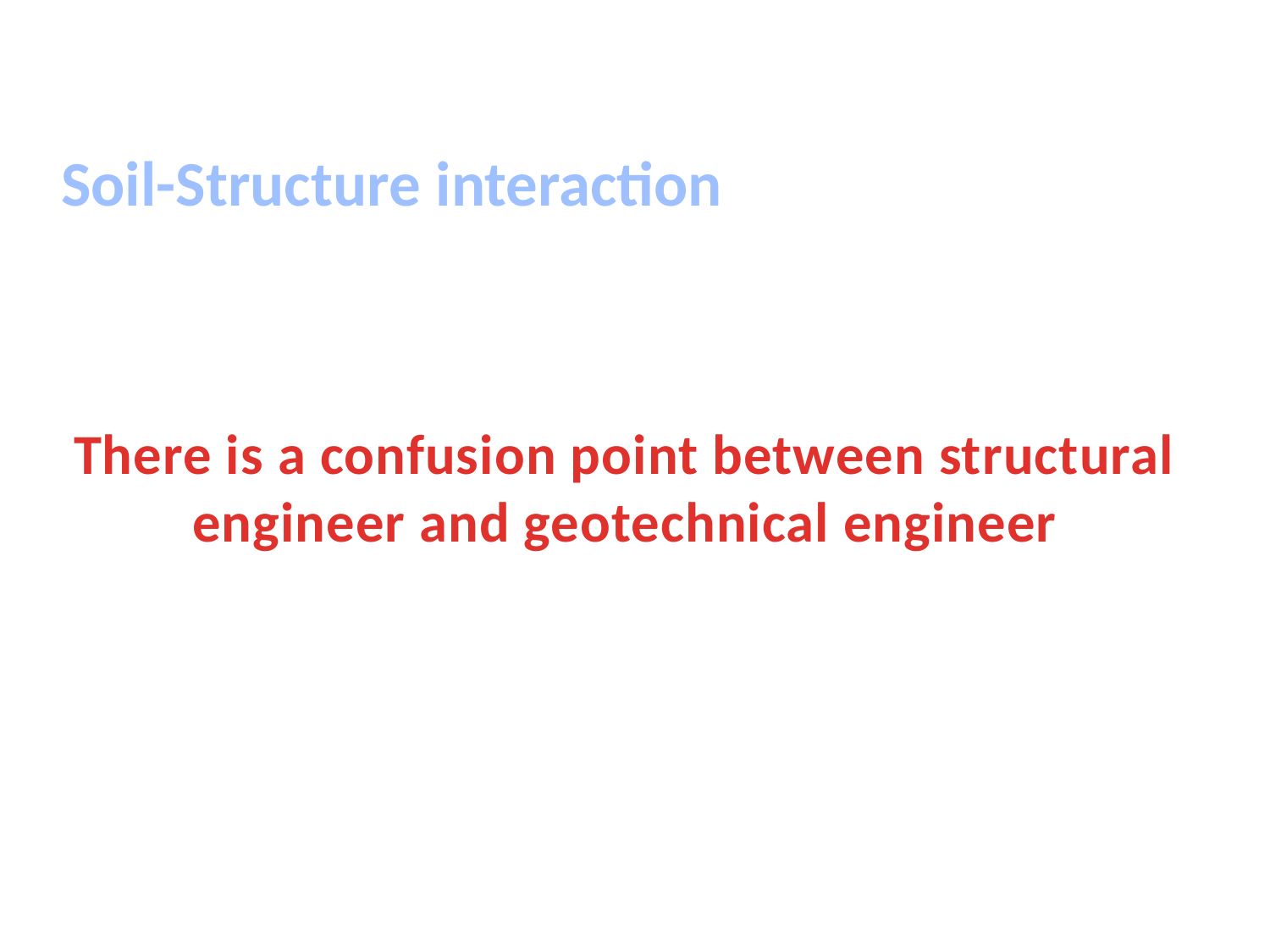

Soil-Structure interaction
There is a confusion point between structural engineer and geotechnical engineer